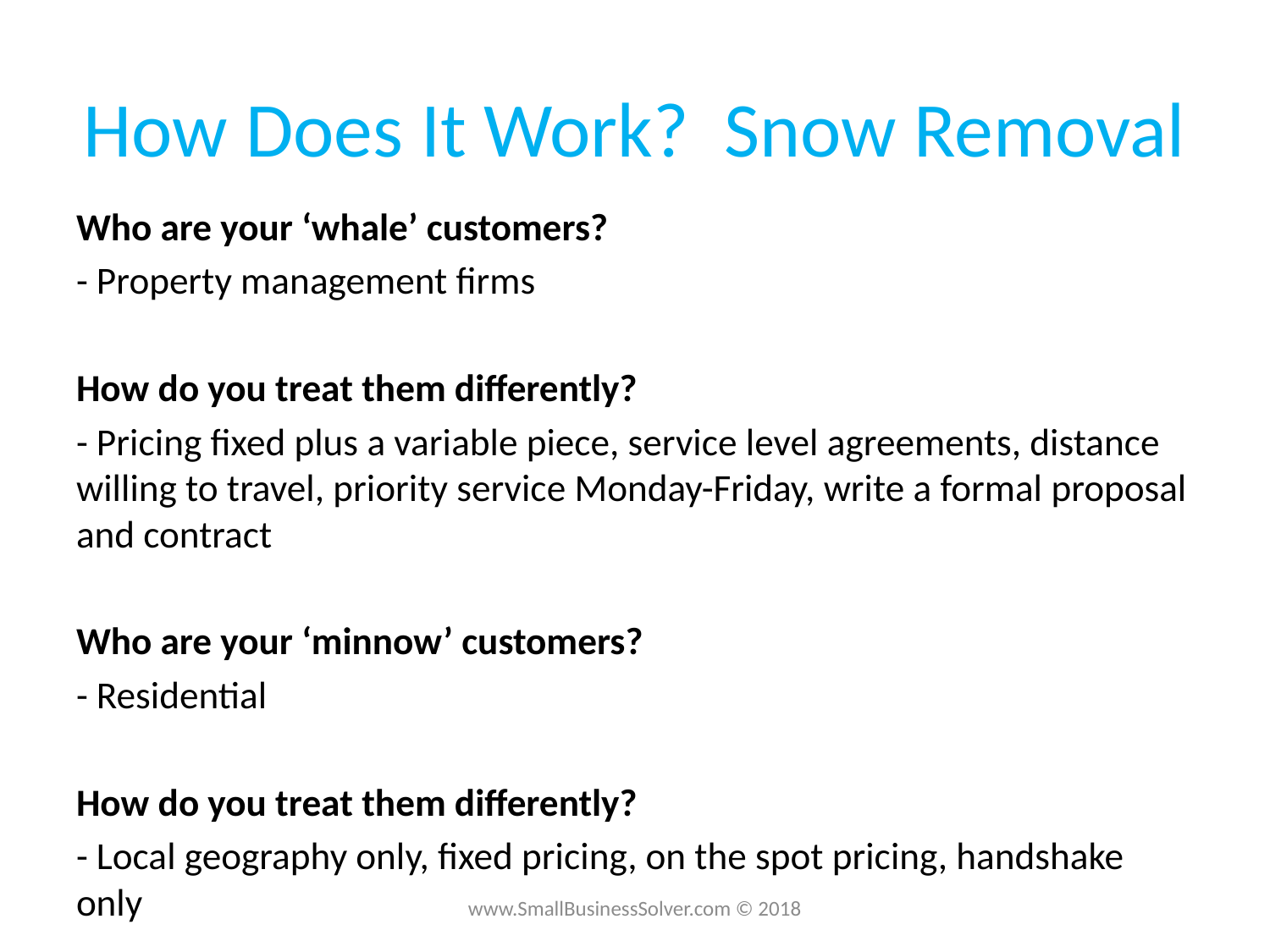

# How Does It Work?  Snow Removal
Who are your ‘whale’ customers?
- Property management firms

How do you treat them differently?
- Pricing fixed plus a variable piece, service level agreements, distance willing to travel, priority service Monday-Friday, write a formal proposal and contract

Who are your ‘minnow’ customers?
- Residential

How do you treat them differently?
- Local geography only, fixed pricing, on the spot pricing, handshake only
www.SmallBusinessSolver.com © 2018